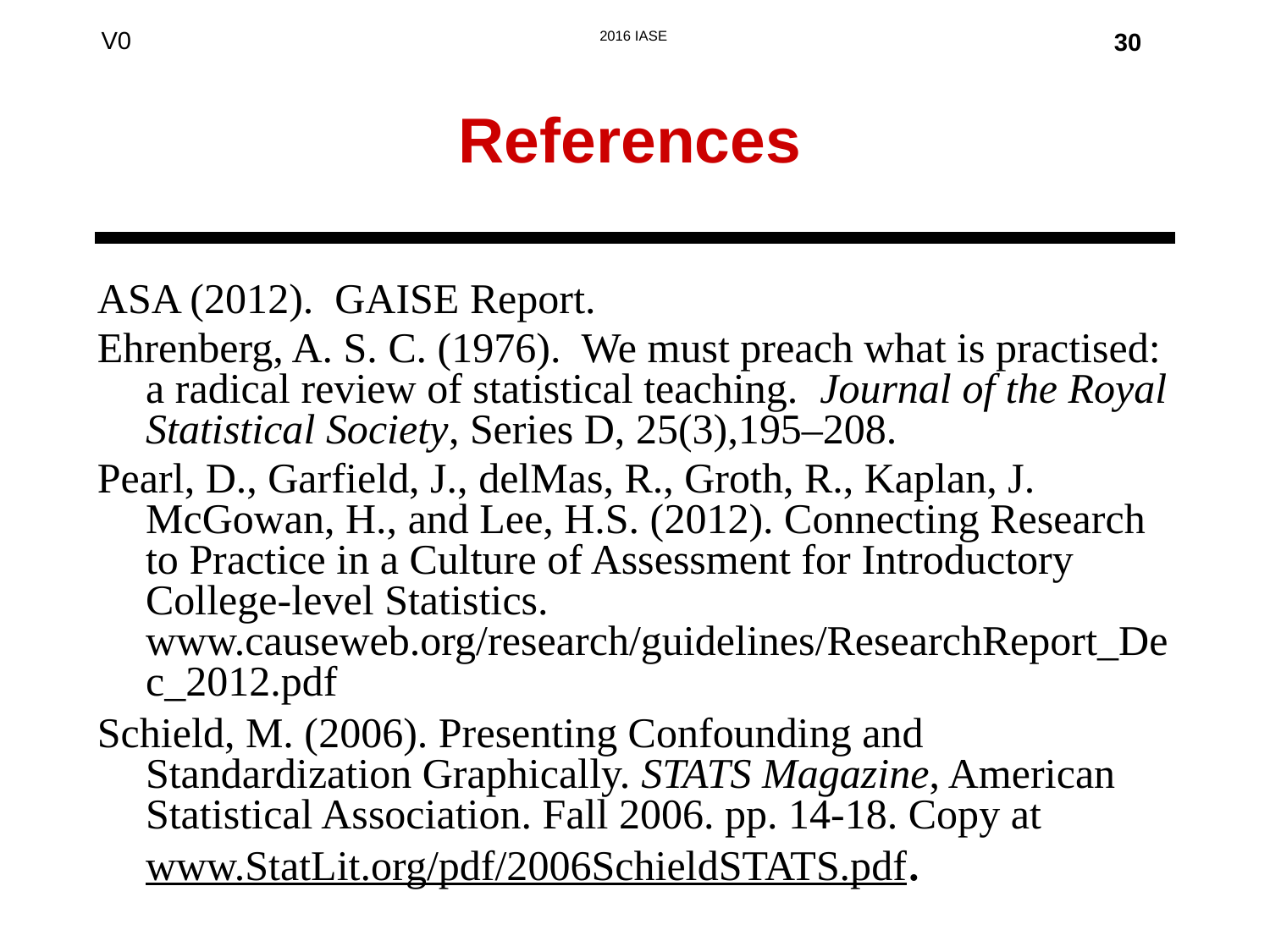

30
# References
ASA (2012).  GAISE Report.
Ehrenberg, A. S. C. (1976).  We must preach what is practised: a radical review of statistical teaching.  Journal of the Royal Statistical Society, Series D, 25(3),195–208.
Pearl, D., Garfield, J., delMas, R., Groth, R., Kaplan, J. McGowan, H., and Lee, H.S. (2012). Connecting Research to Practice in a Culture of Assessment for Introductory College-level Statistics.
www.causeweb.org/research/guidelines/ResearchReport_Dec_2012.pdf
Schield, M. (2006). Presenting Confounding and Standardization Graphically. STATS Magazine, American Statistical Association. Fall 2006. pp. 14-18. Copy at www.StatLit.org/pdf/2006SchieldSTATS.pdf.